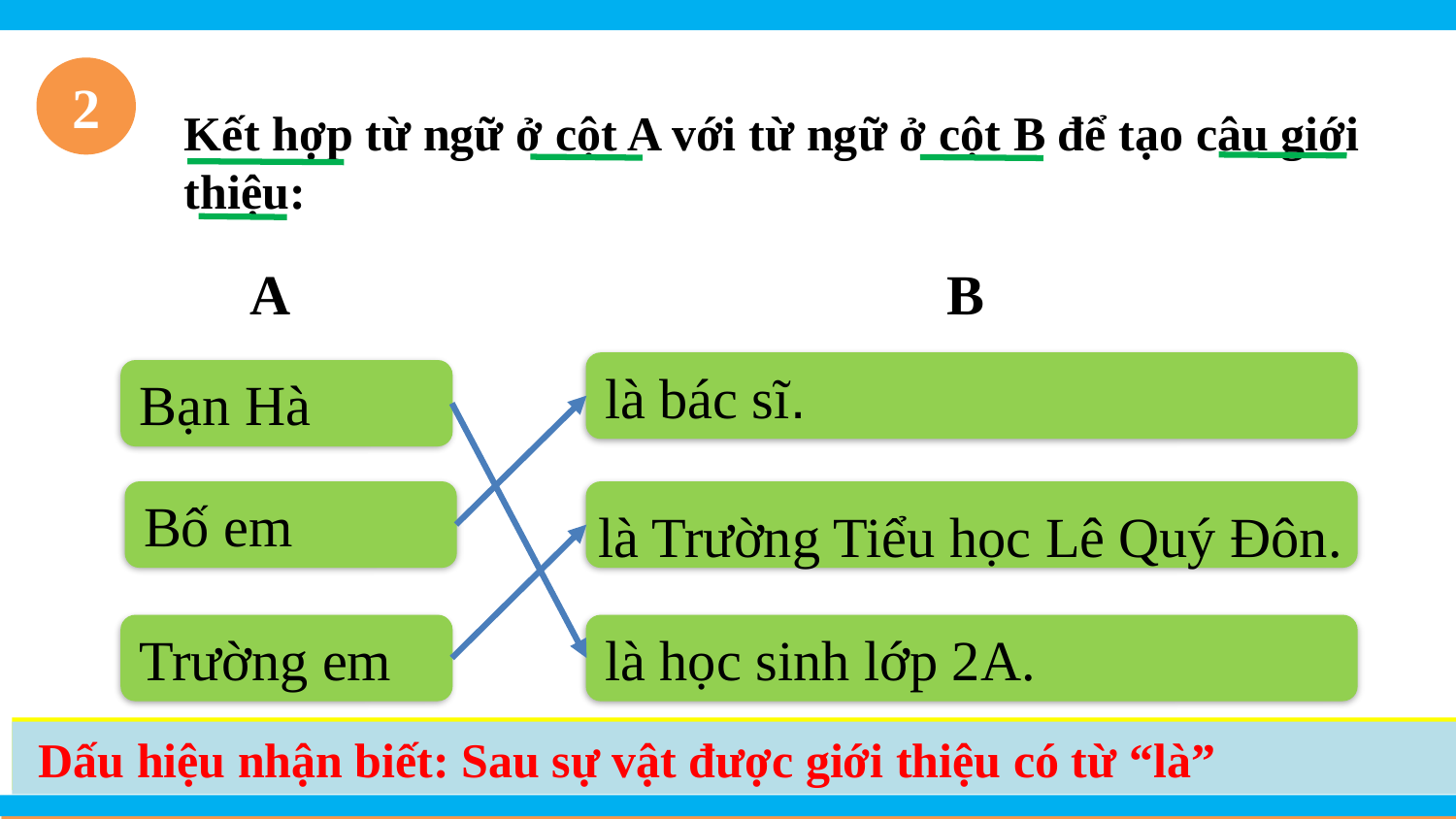

2
Kết hợp từ ngữ ở cột A với từ ngữ ở cột B để tạo câu giới thiệu:
A
B
là bác sĩ.
Bạn Hà

là Trường Tiểu học Lê Quý Đôn.
Bố em
Trường em
là học sinh lớp 2A.
 Câu đưa ra lời nhận xét, thông tin về sự vật là câu giới thiệu
 Dấu hiệu nhận biết: Sau sự vật được giới thiệu có từ “là”